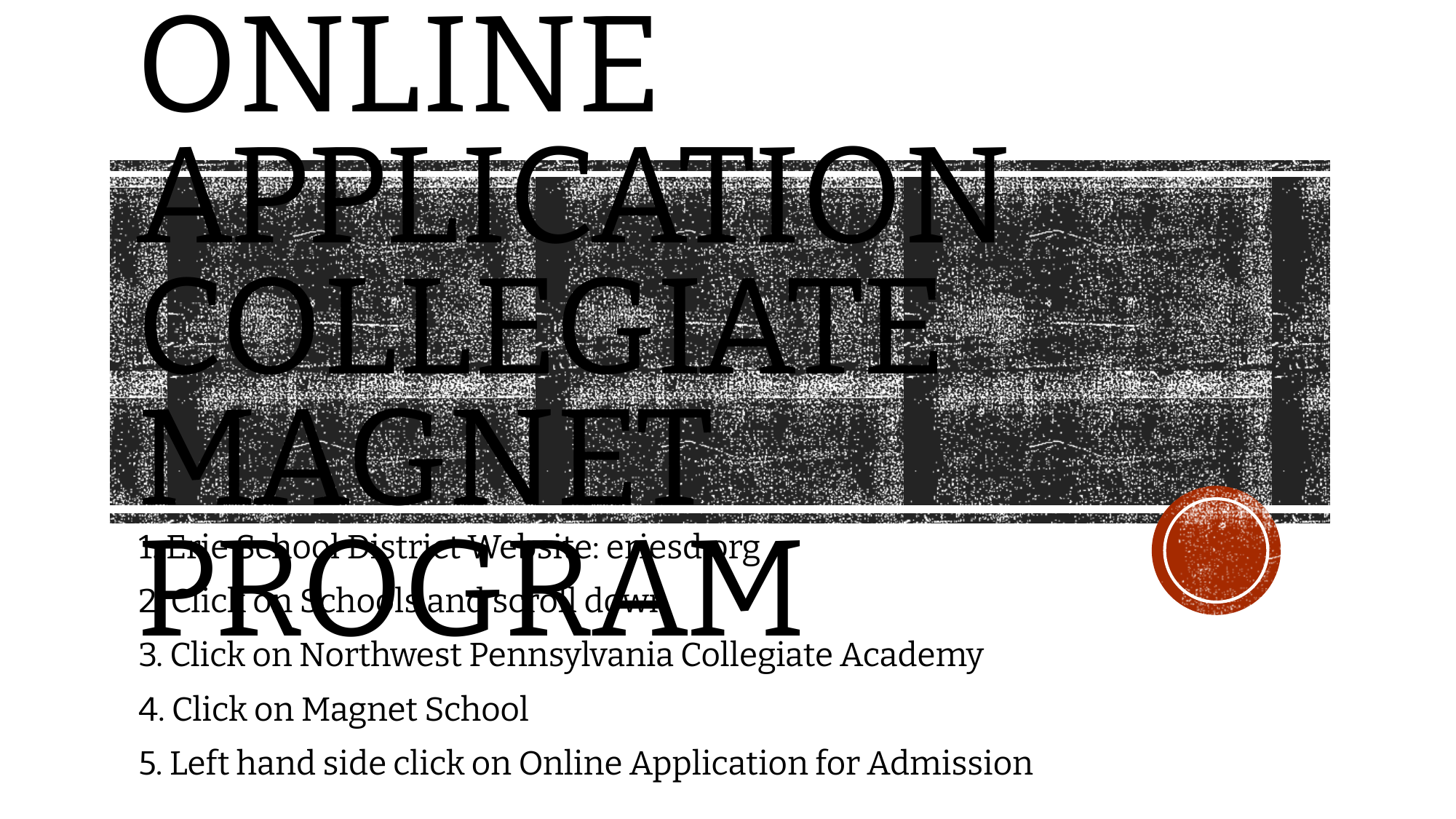

# online application collegiate magnet program
1. Erie School District Website: eriesd.org
2. Click on Schools and scroll down
3. Click on Northwest Pennsylvania Collegiate Academy
4. Click on Magnet School
5. Left hand side click on Online Application for Admission